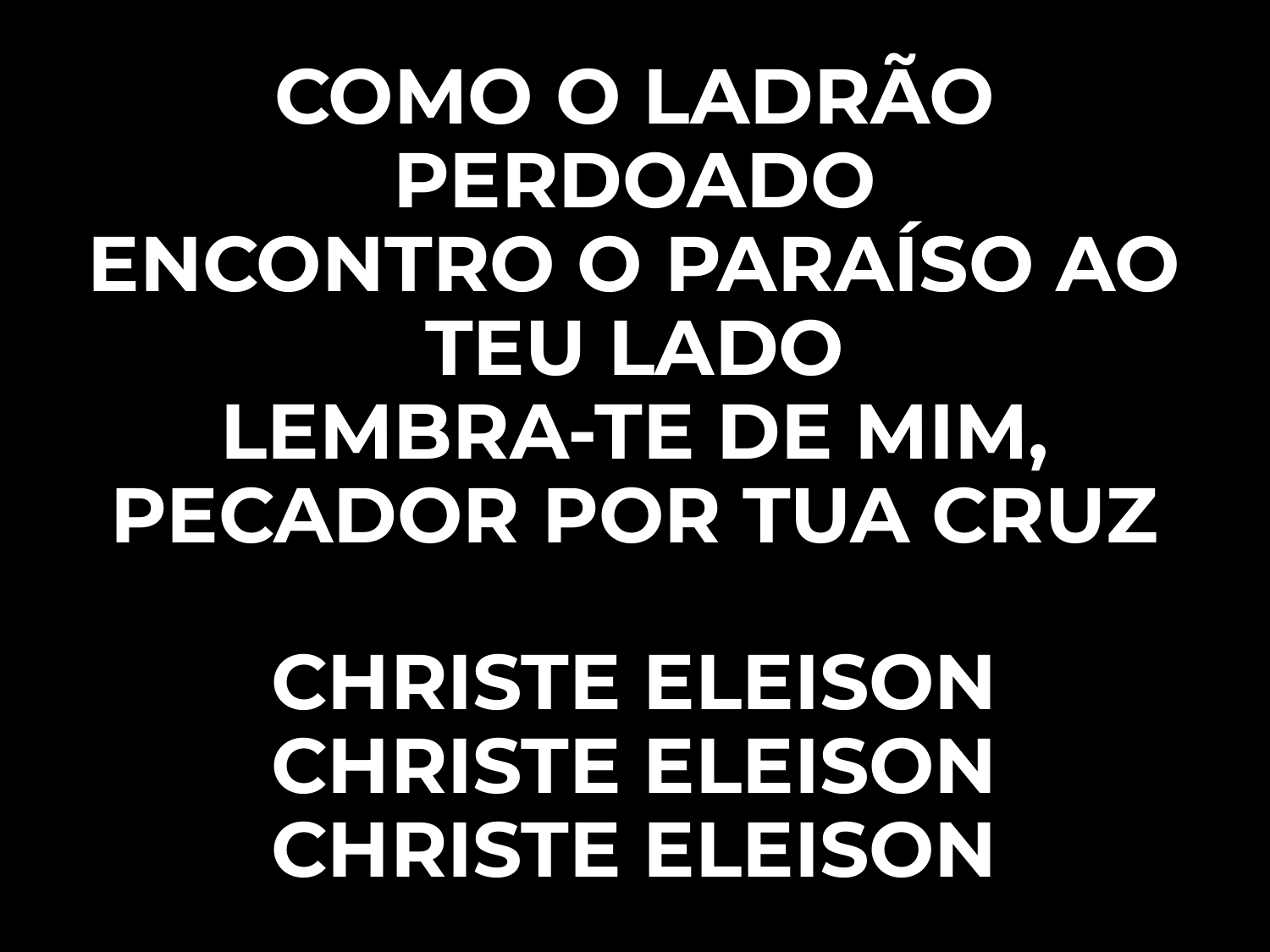

COMO O LADRÃO PERDOADO
ENCONTRO O PARAÍSO AO TEU LADO
LEMBRA-TE DE MIM, PECADOR POR TUA CRUZ

CHRISTE ELEISON
CHRISTE ELEISON
CHRISTE ELEISON